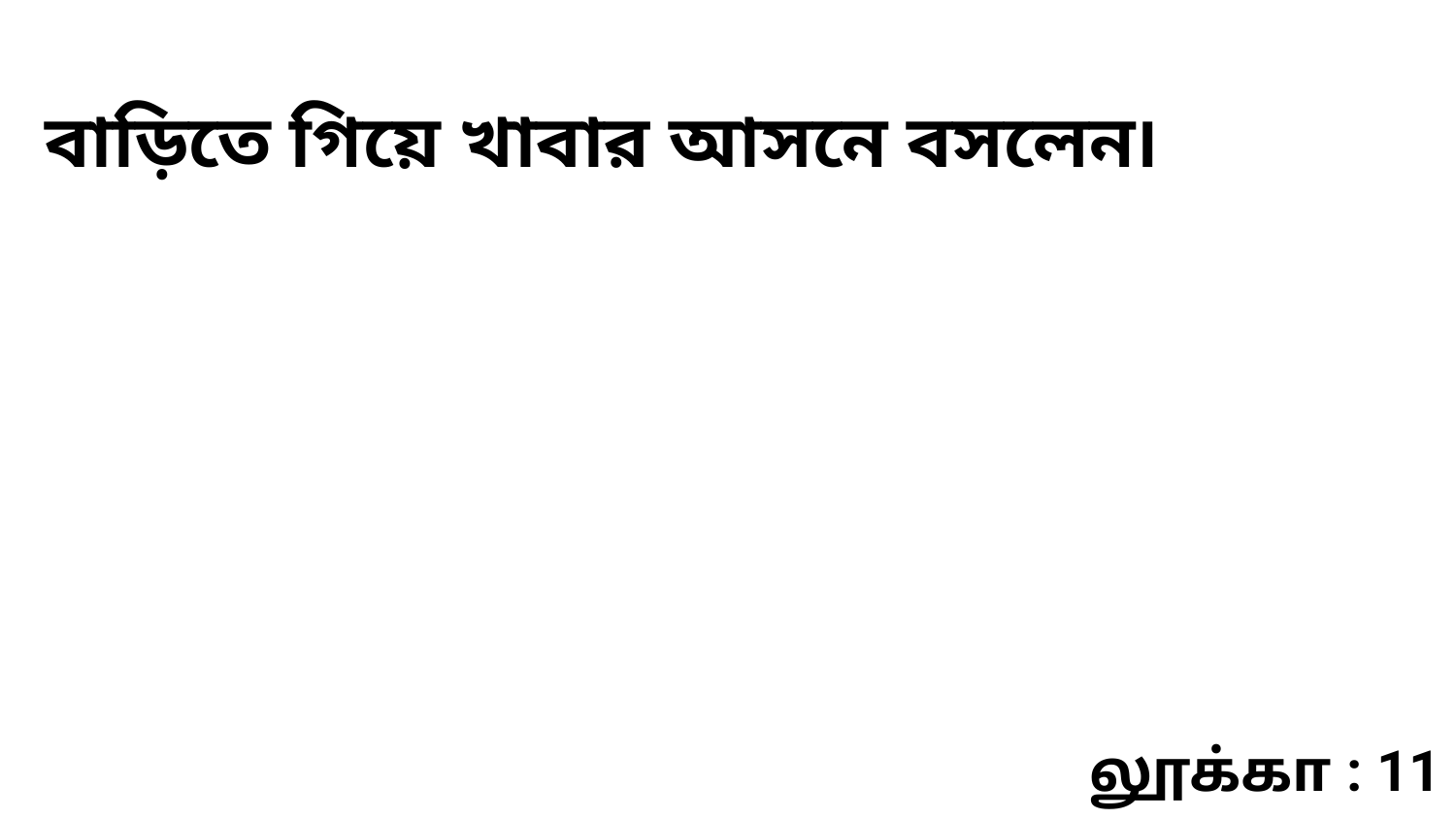

বাড়িতে গিয়ে খাবার আসনে বসলেন৷
லூக்கா : 11